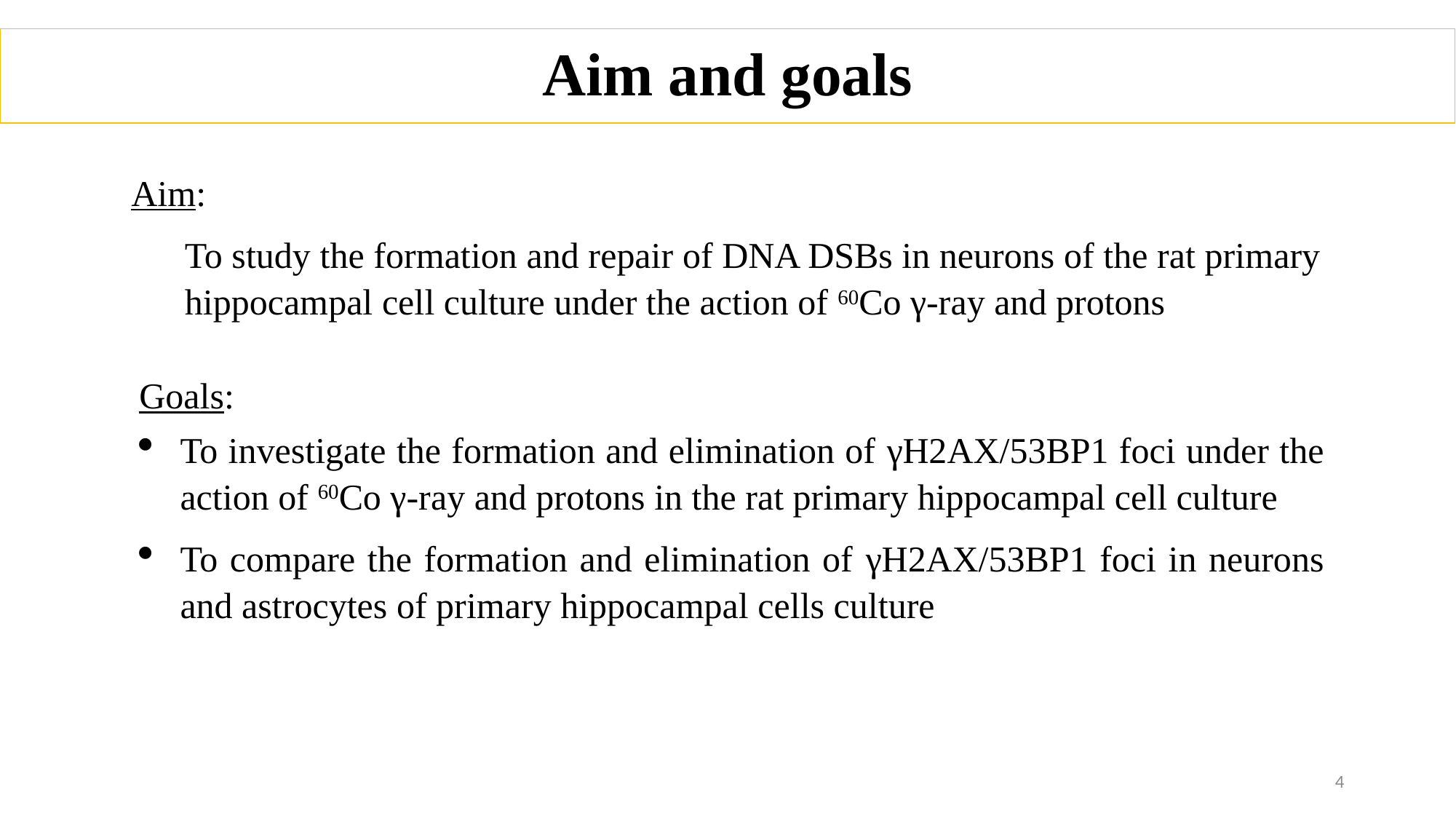

# Aim and goals
Aim:
To study the formation and repair of DNA DSBs in neurons of the rat primary hippocampal cell culture under the action of 60Co γ-ray and protons
Goals:
To investigate the formation and elimination of γH2AX/53BP1 foci under the action of 60Co γ-ray and protons in the rat primary hippocampal cell culture
To compare the formation and elimination of γH2AX/53BP1 foci in neurons and astrocytes of primary hippocampal cells culture
4